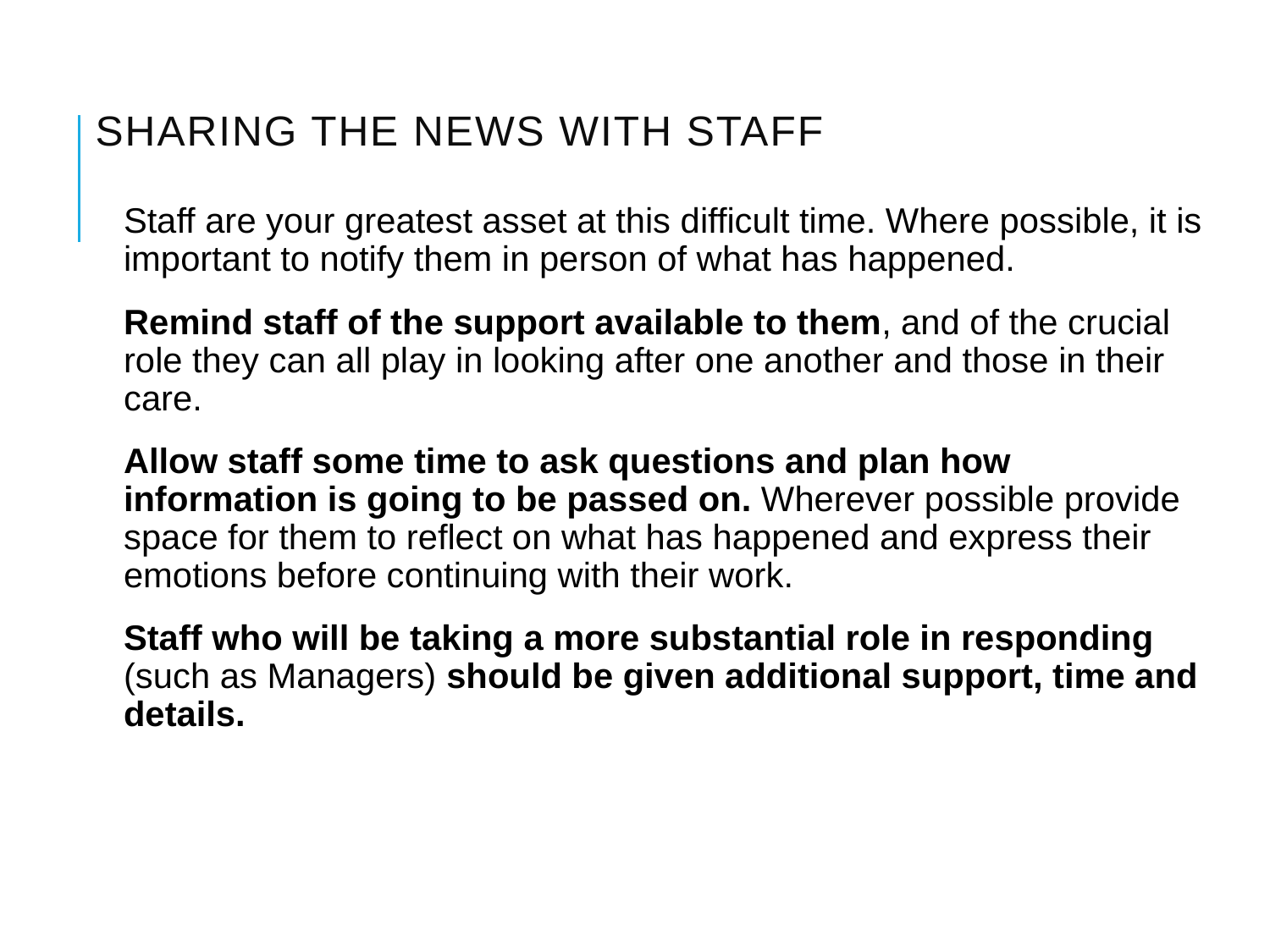

# Sharing the news with staff
Staff are your greatest asset at this difficult time. Where possible, it is important to notify them in person of what has happened.
Remind staff of the support available to them, and of the crucial role they can all play in looking after one another and those in their care.
Allow staff some time to ask questions and plan how information is going to be passed on. Wherever possible provide space for them to reflect on what has happened and express their emotions before continuing with their work.
Staff who will be taking a more substantial role in responding (such as Managers) should be given additional support, time and details.
5